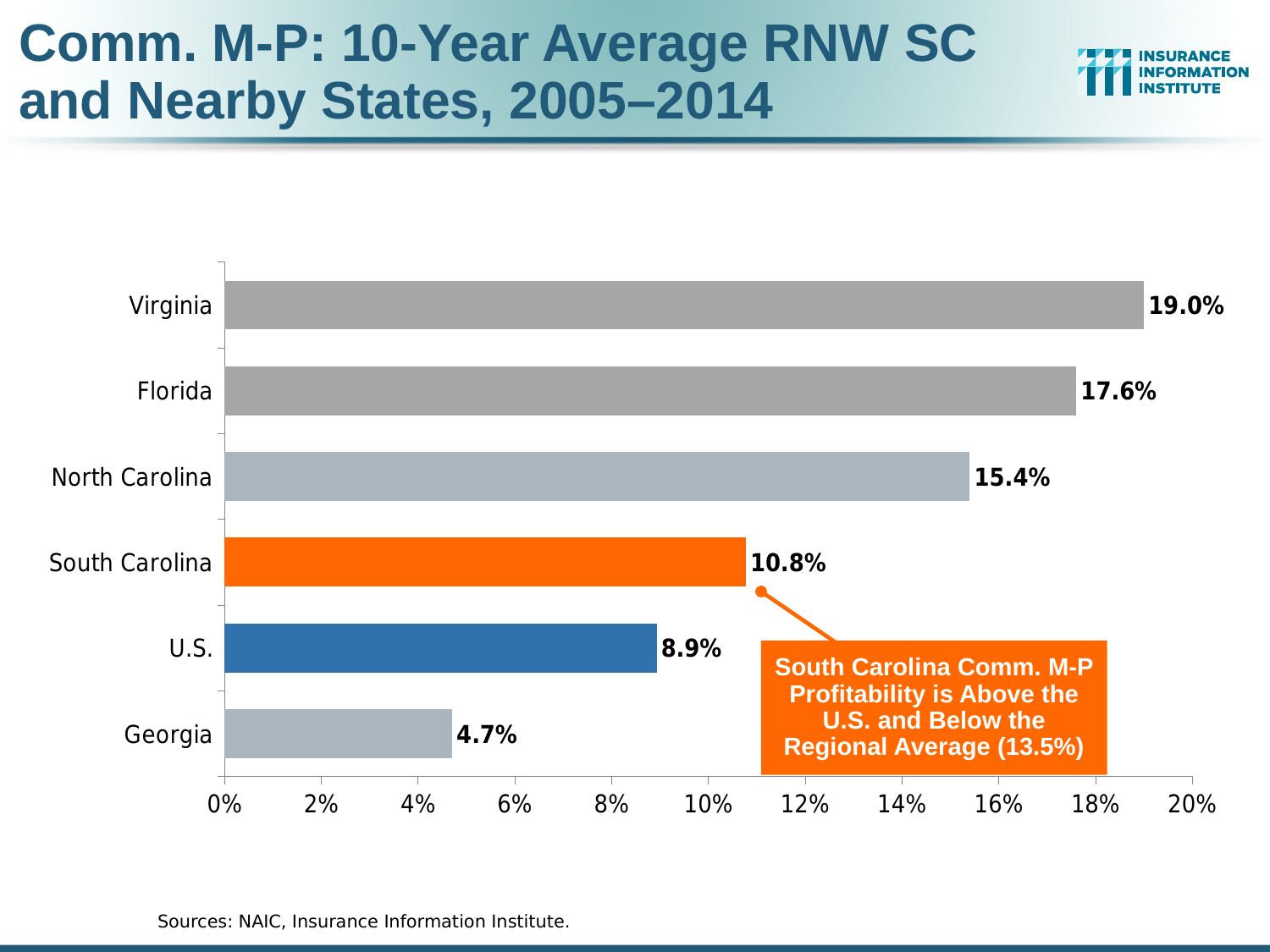

# Comm. M-P: 10-Year Average RNW SC        and Nearby States, 2005–2014

### Chart

| Category | Series 1 |
|---|---|
| Georgia | 0.047 |
| U.S. | 0.0893 |
| South Carolina | 0.10769999999999999 |
| North Carolina | 0.154 |
| Florida | 0.176 |
| Virginia | 0.19 |
South Carolina Comm. M-P Profitability is Above the U.S. and Below the Regional Average (13.5%)
Sources: NAIC, Insurance Information Institute.